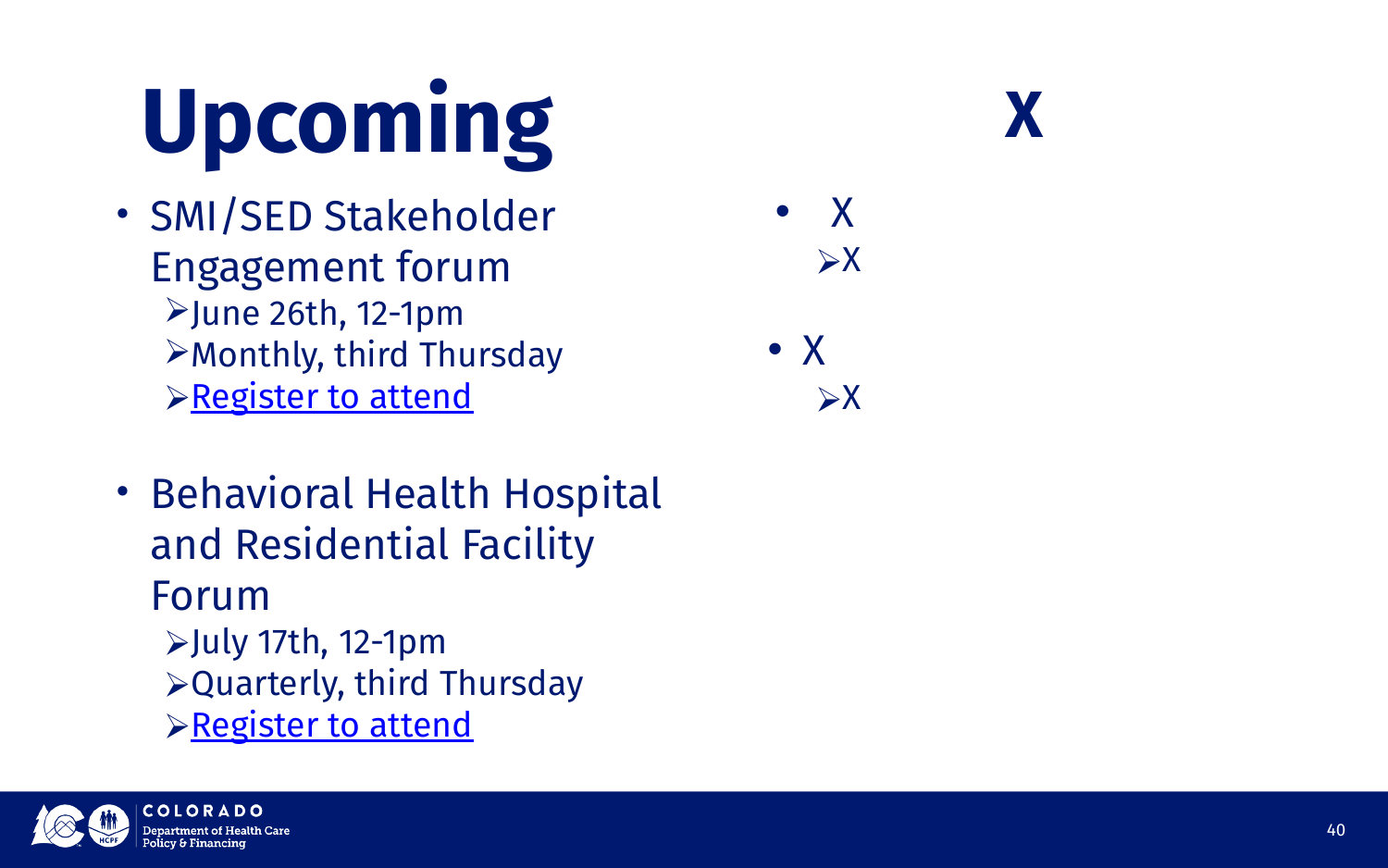

# Upcoming
X
SMI/SED Stakeholder Engagement forum
June 26th, 12-1pm
Monthly, third Thursday
Register to attend

Behavioral Health Hospital and Residential Facility Forum
July 17th, 12-1pm
Quarterly, third Thursday
Register to attend

X
X

X
X

40